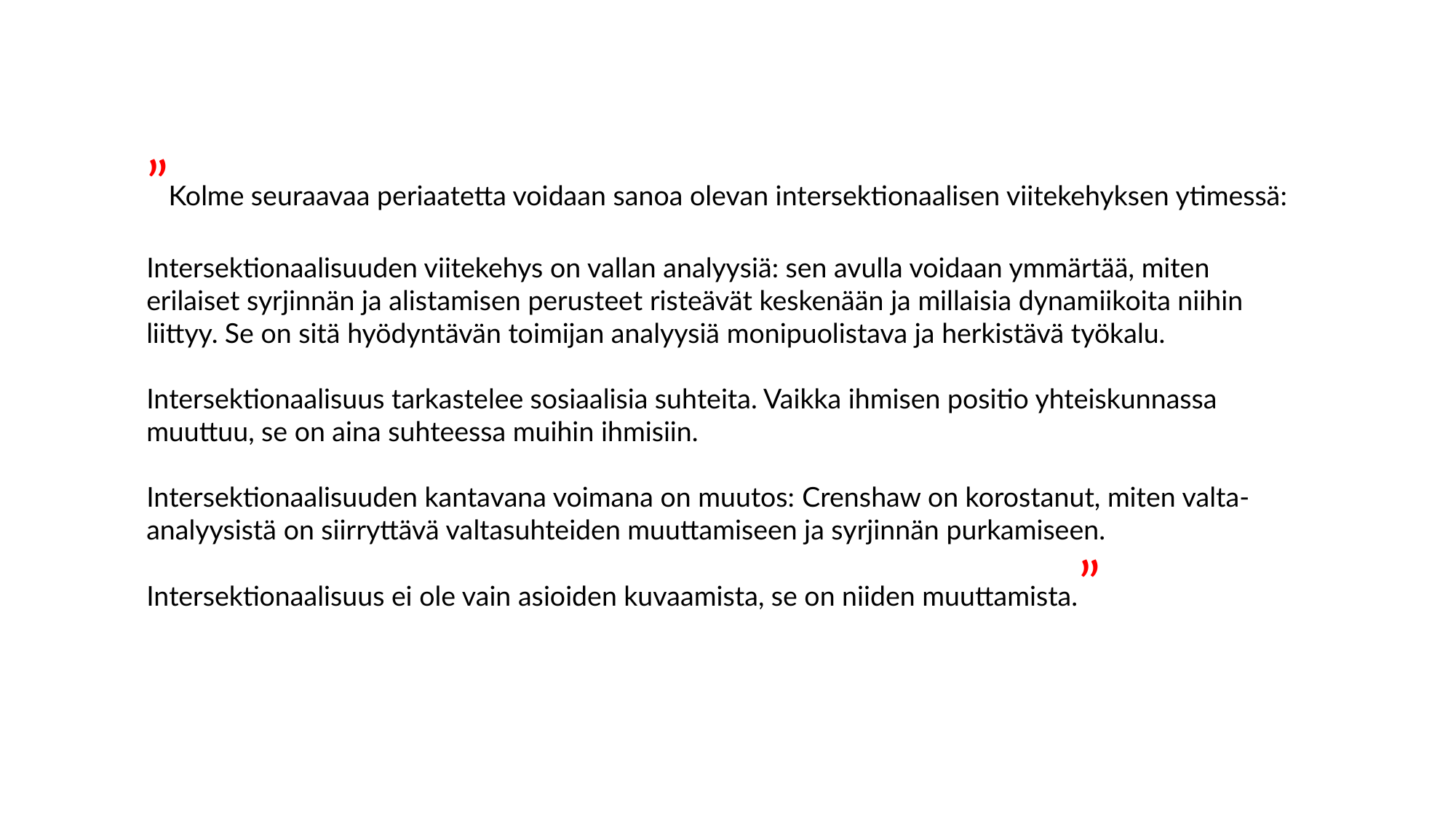

”Kolme seuraavaa periaatetta voidaan sanoa olevan intersektionaalisen viitekehyksen ytimessä:

Intersektionaalisuuden viitekehys on vallan analyysiä: sen avulla voidaan ymmärtää, miten erilaiset syrjinnän ja alistamisen perusteet risteävät keskenään ja millaisia dynamiikoita niihin liittyy. Se on sitä hyödyntävän toimijan analyysiä monipuolistava ja herkistävä työkalu.

Intersektionaalisuus tarkastelee sosiaalisia suhteita. Vaikka ihmisen positio yhteiskunnassa muuttuu, se on aina suhteessa muihin ihmisiin.

Intersektionaalisuuden kantavana voimana on muutos: Crenshaw on korostanut, miten valta-analyysistä on siirryttävä valtasuhteiden muuttamiseen ja syrjinnän purkamiseen. Intersektionaalisuus ei ole vain asioiden kuvaamista, se on niiden muuttamista.”